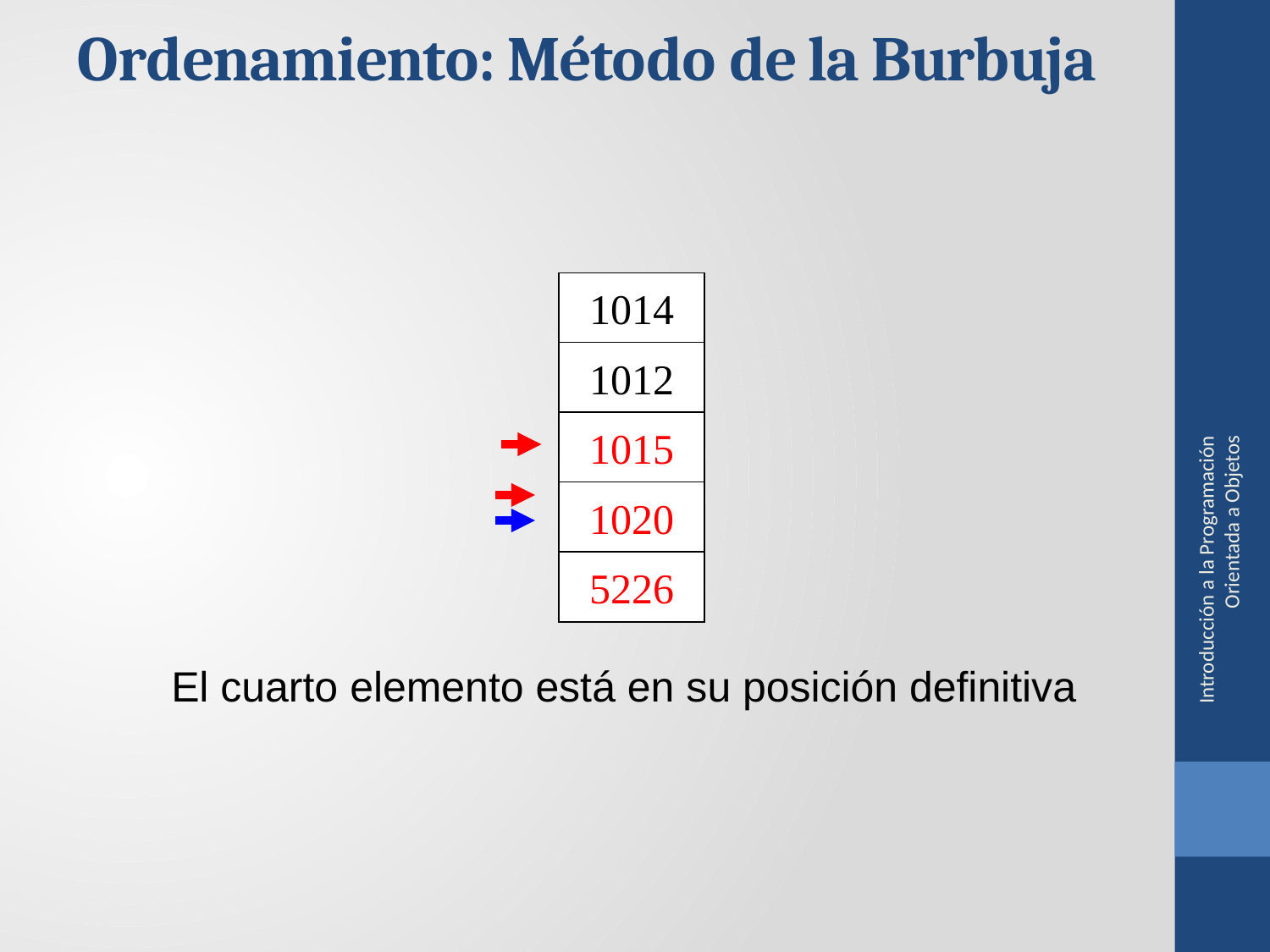

Ordenamiento: Método de la Burbuja
Introducción a la Programación Orientada a Objetos
1014
1012
1015

1020

5226
El cuarto elemento está en su posición definitiva